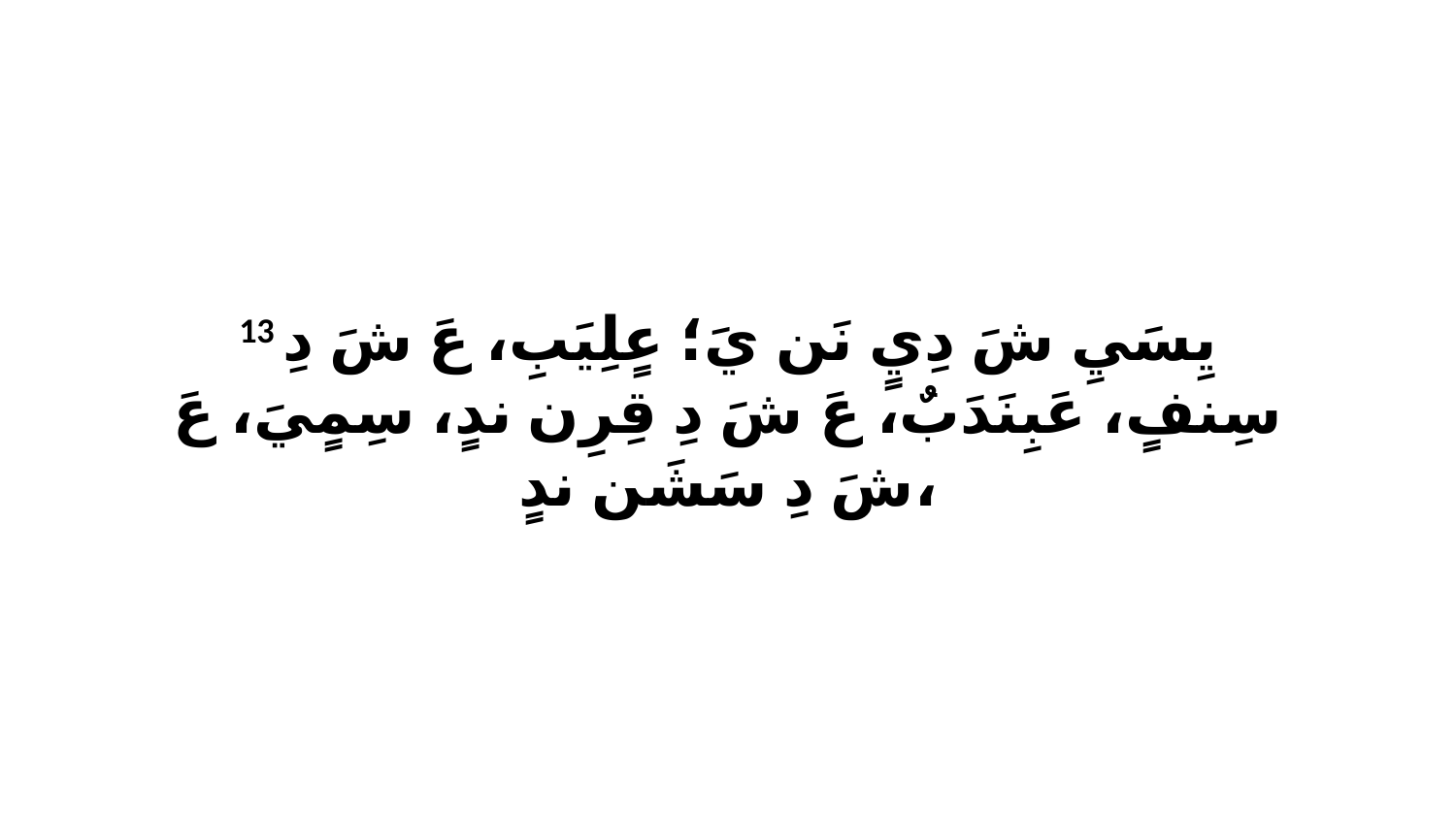

13 يِسَيِ شَ دِيٍ نَن يَ؛ عٍلِيَبِ، عَ شَ دِ سِنفٍ، عَبِنَدَبٌ، عَ شَ دِ قِرِن ندٍ، سِمٍيَ، عَ شَ دِ سَشَن ندٍ،